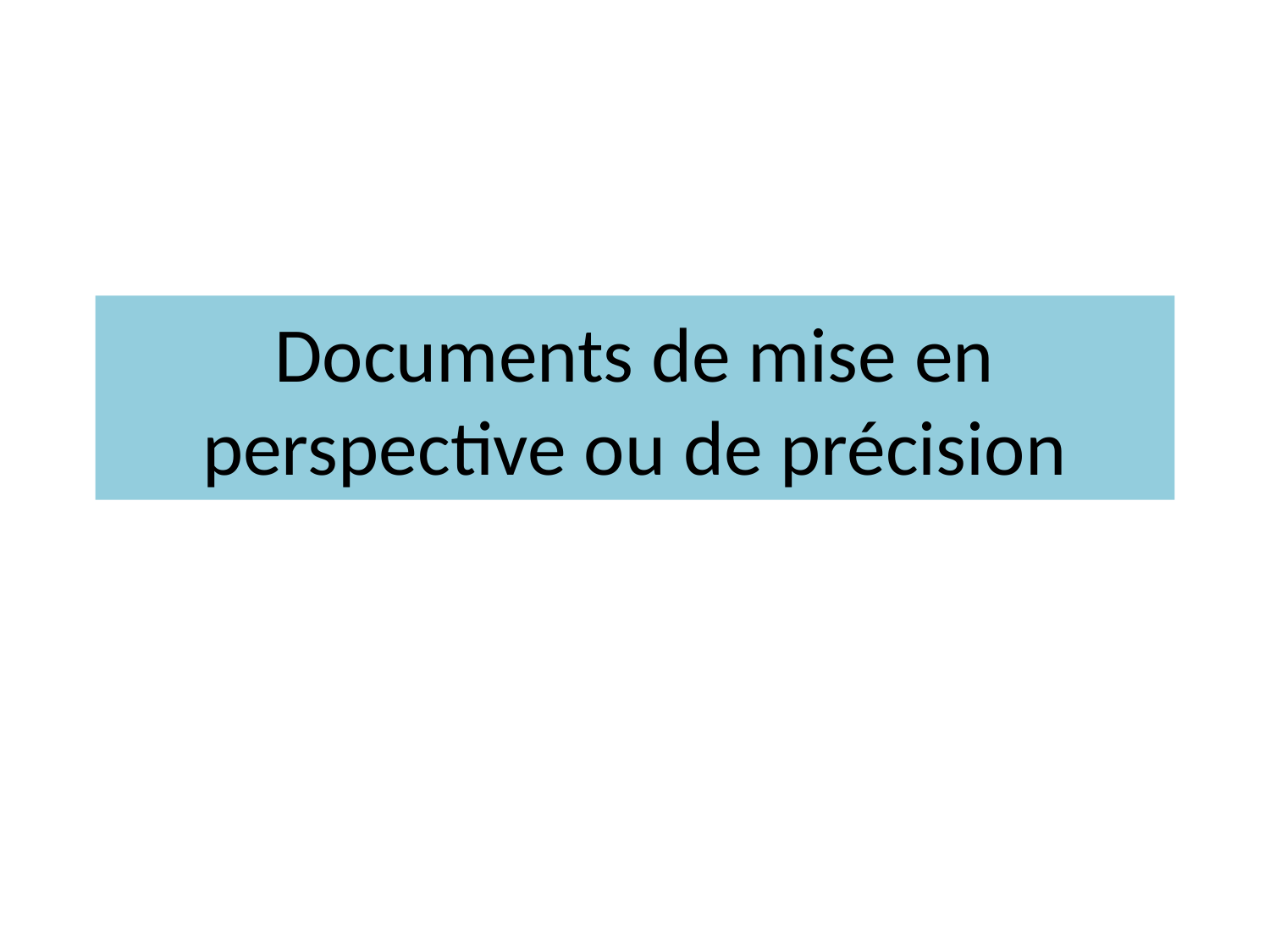

# Documents de mise en perspective ou de précision